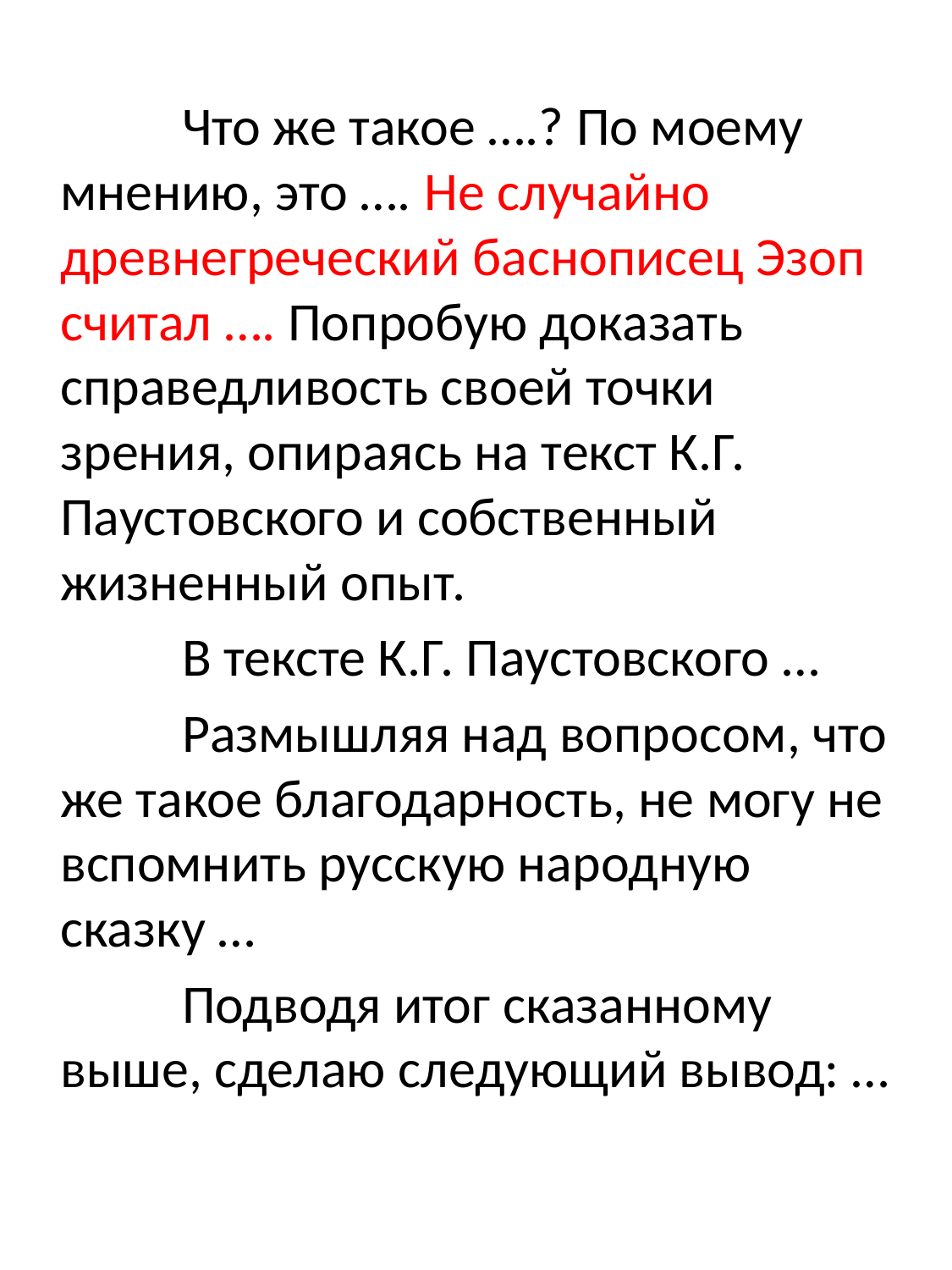

Что же такое ….? По моему мнению, это …. Не случайно древнегреческий баснописец Эзоп считал …. Попробую доказать справедливость своей точки зрения, опираясь на текст К.Г. Паустовского и собственный жизненный опыт.
	В тексте К.Г. Паустовского …
	Размышляя над вопросом, что же такое благодарность, не могу не вспомнить русскую народную сказку …
	Подводя итог сказанному выше, сделаю следующий вывод: …